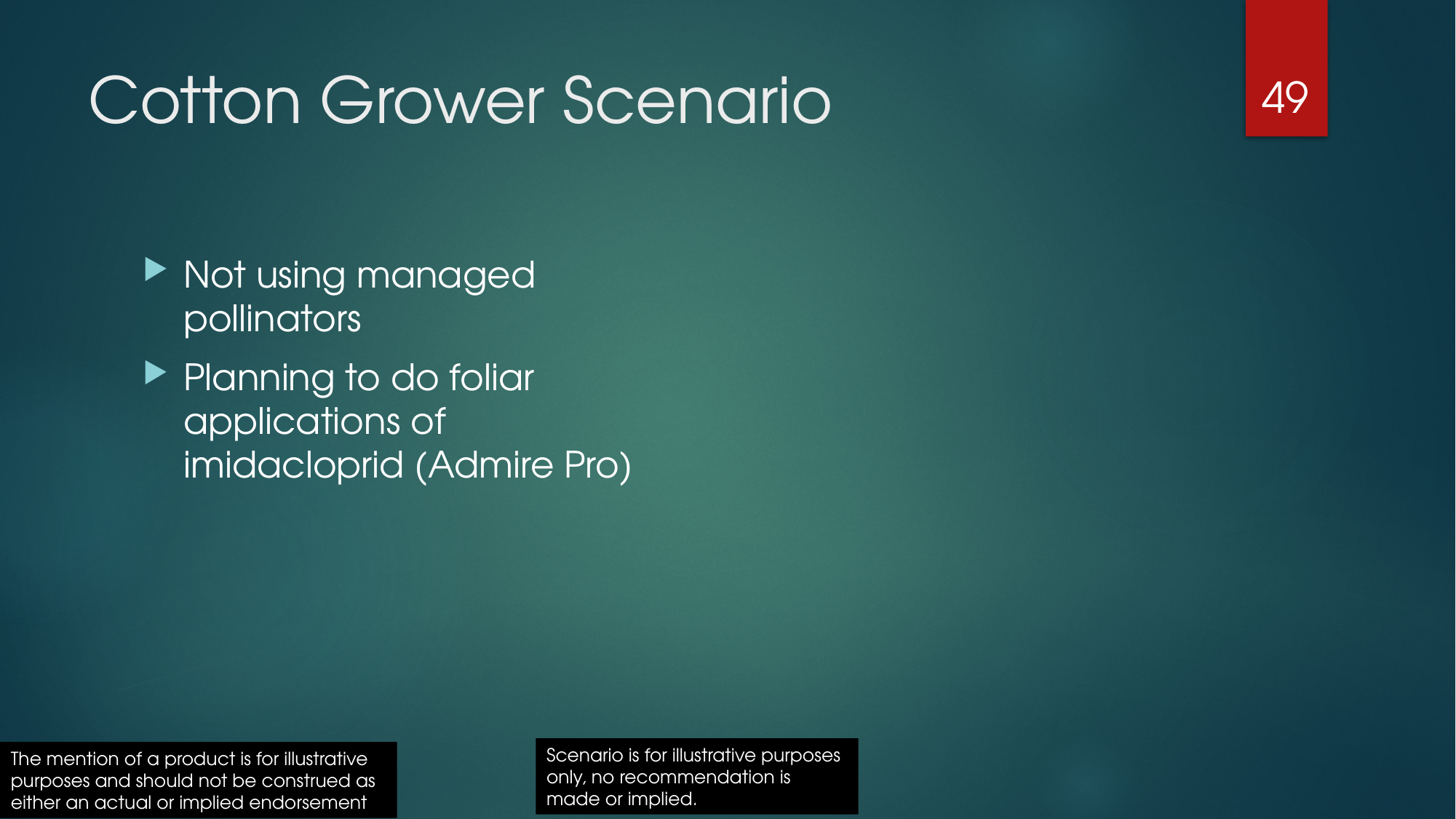

49
# Cotton Grower Scenario
Not using managed pollinators
Planning to do foliar applications of imidacloprid (Admire Pro)

Scenario is for illustrative purposes only, no recommendation is made or implied.
The mention of a product is for illustrative purposes and should not be construed as either an actual or implied endorsement